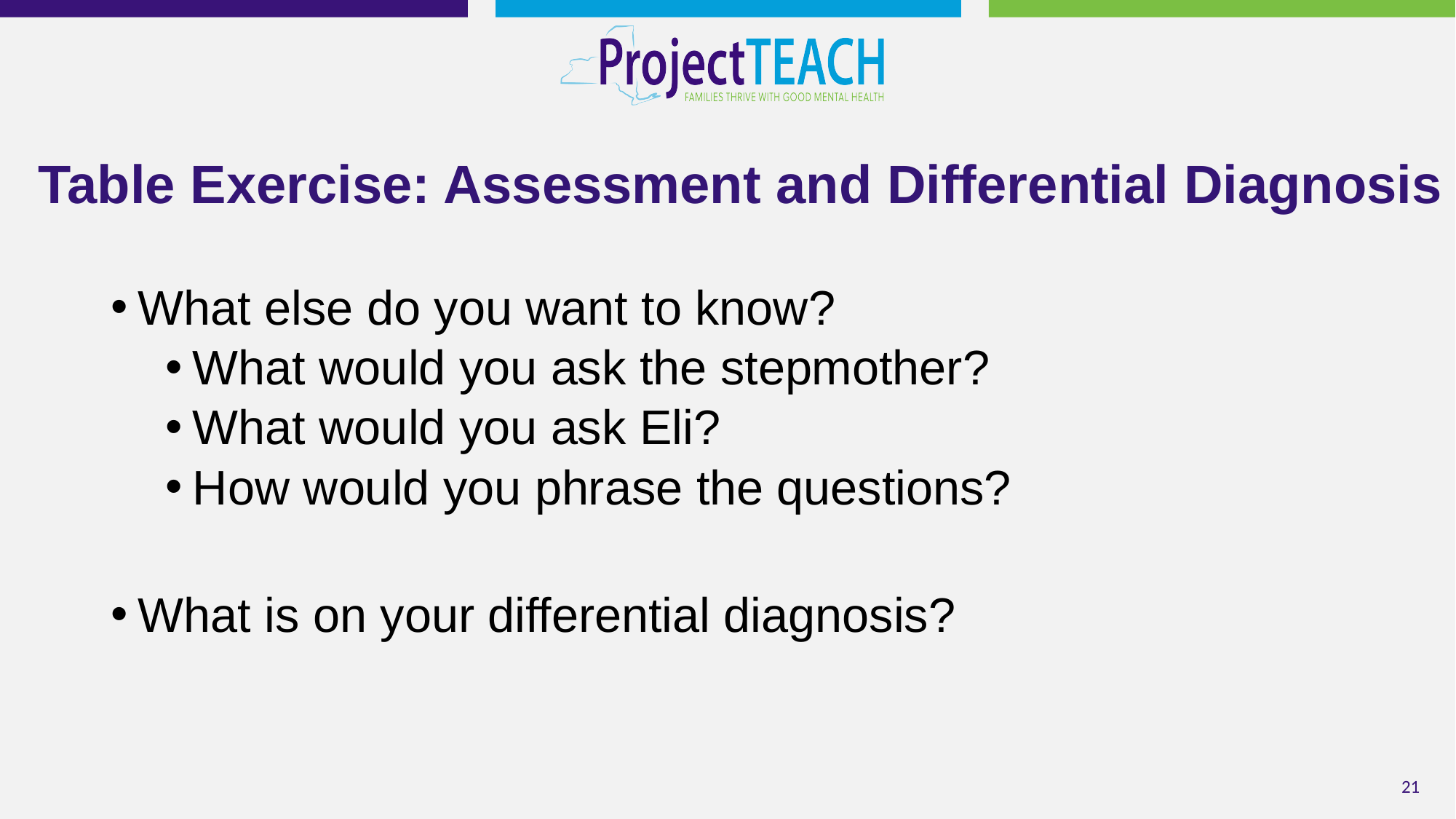

# Table Exercise: Assessment and Differential Diagnosis
What else do you want to know?
What would you ask the stepmother?
What would you ask Eli?
How would you phrase the questions?

What is on your differential diagnosis?